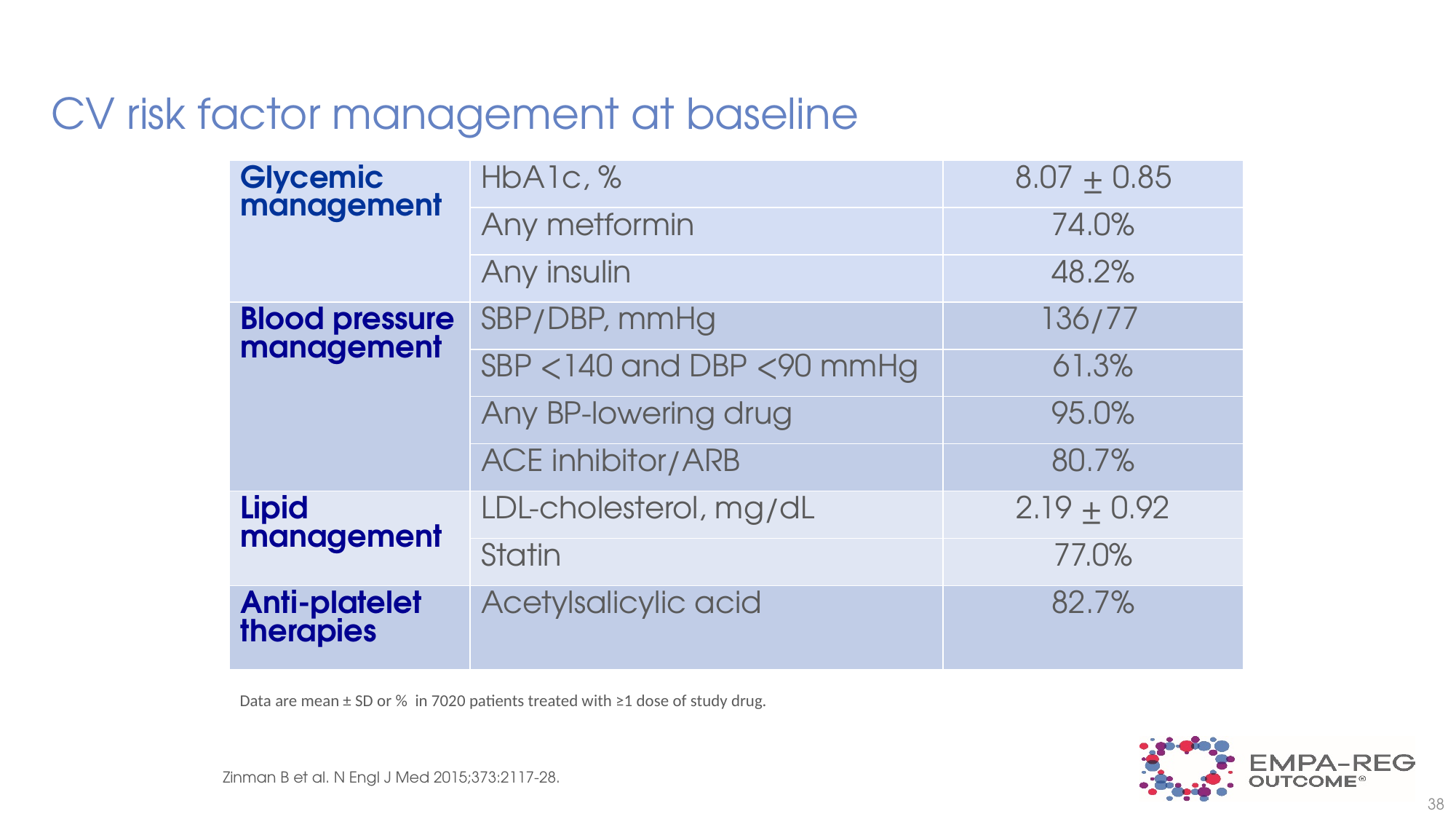

# CV risk factor management at baseline
| Glycemic management | HbA1c, % | 8.07 ± 0.85 |
| --- | --- | --- |
|  | Any metformin | 74.0% |
|  | Any insulin | 48.2% |
| Blood pressure management | SBP/DBP, mmHg | 136/77 |
| --- | --- | --- |
|  | SBP <140 and DBP <90 mmHg | 61.3% |
|  | Any BP-lowering drug | 95.0% |
|  | ACE inhibitor/ARB | 80.7% |
| Lipid management | LDL-cholesterol, mg/dL | 2.19 ± 0.92 |
| --- | --- | --- |
|  | Statin | 77.0% |
| Anti-platelet therapies | Acetylsalicylic acid | 82.7% |
| --- | --- | --- |
Data are mean ± SD or %  in 7020 patients treated with ≥1 dose of study drug.
Zinman B et al. N Engl J Med 2015;373:2117-28.
38